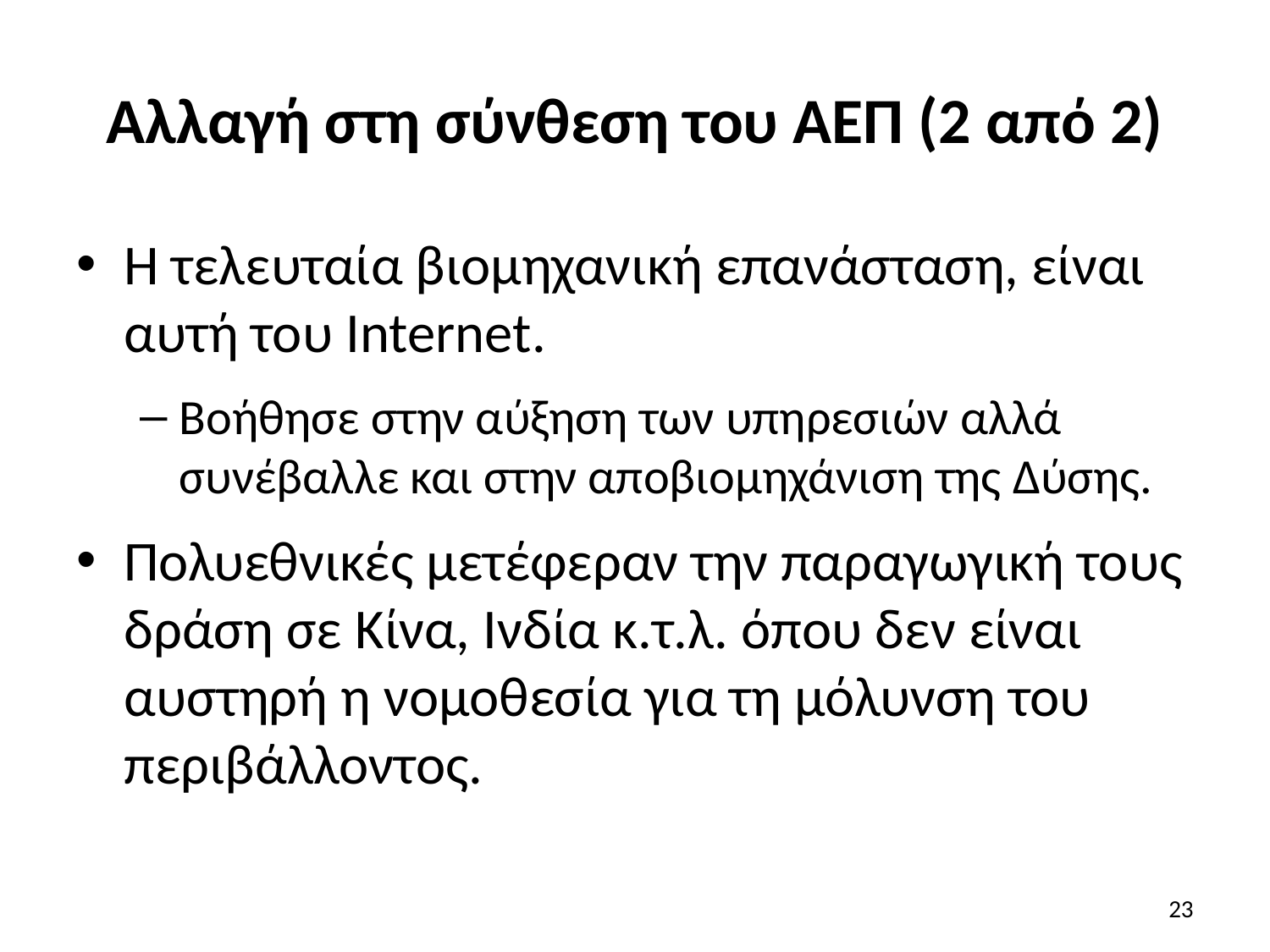

# Αλλαγή στη σύνθεση του ΑΕΠ (2 από 2)
Η τελευταία βιομηχανική επανάσταση, είναι αυτή του Internet.
Βοήθησε στην αύξηση των υπηρεσιών αλλά συνέβαλλε και στην αποβιομηχάνιση της Δύσης.
Πολυεθνικές μετέφεραν την παραγωγική τους δράση σε Κίνα, Ινδία κ.τ.λ. όπου δεν είναι αυστηρή η νομοθεσία για τη μόλυνση του περιβάλλοντος.
23